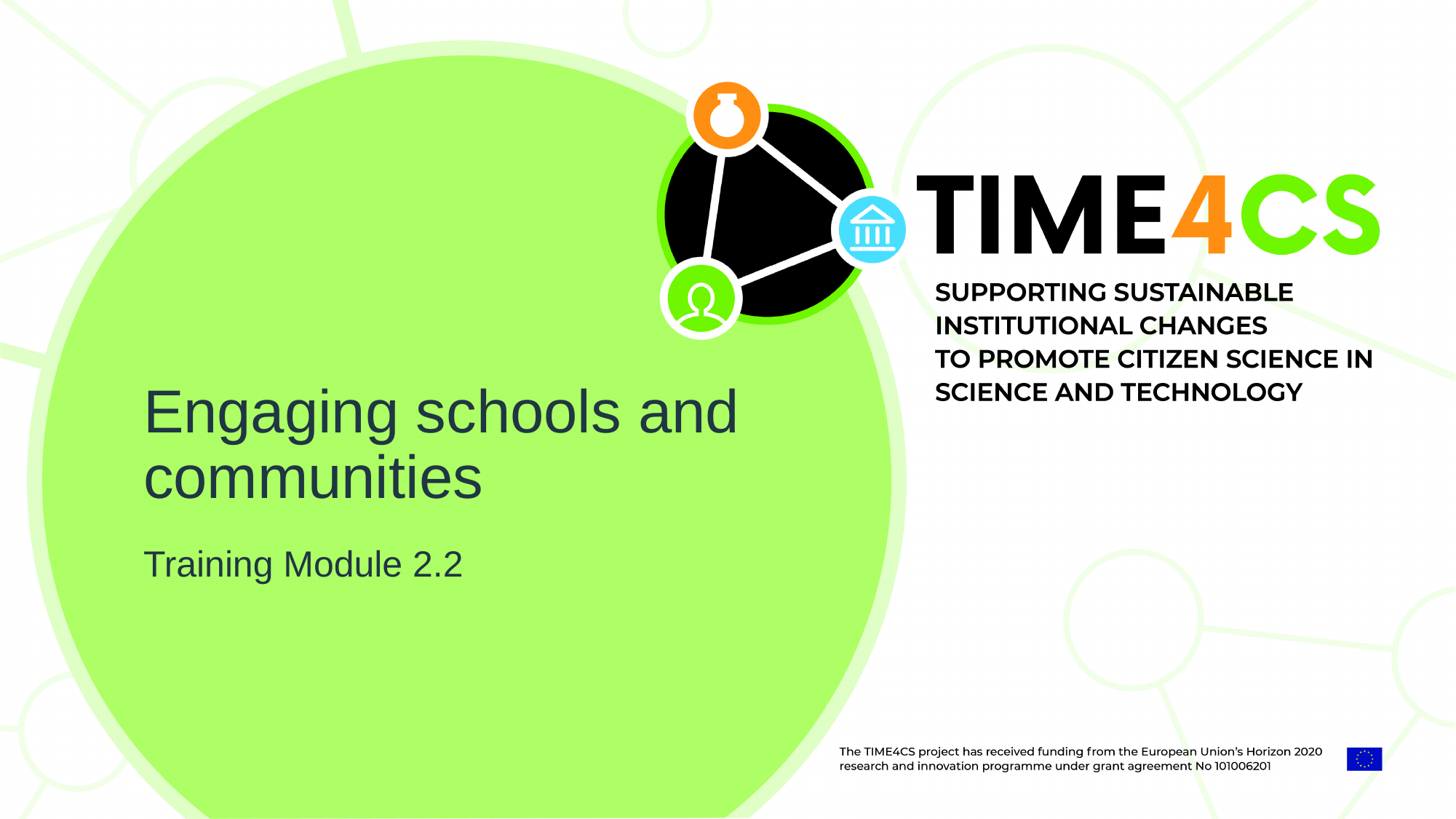

Engaging schools and communities
Training Module 2.2